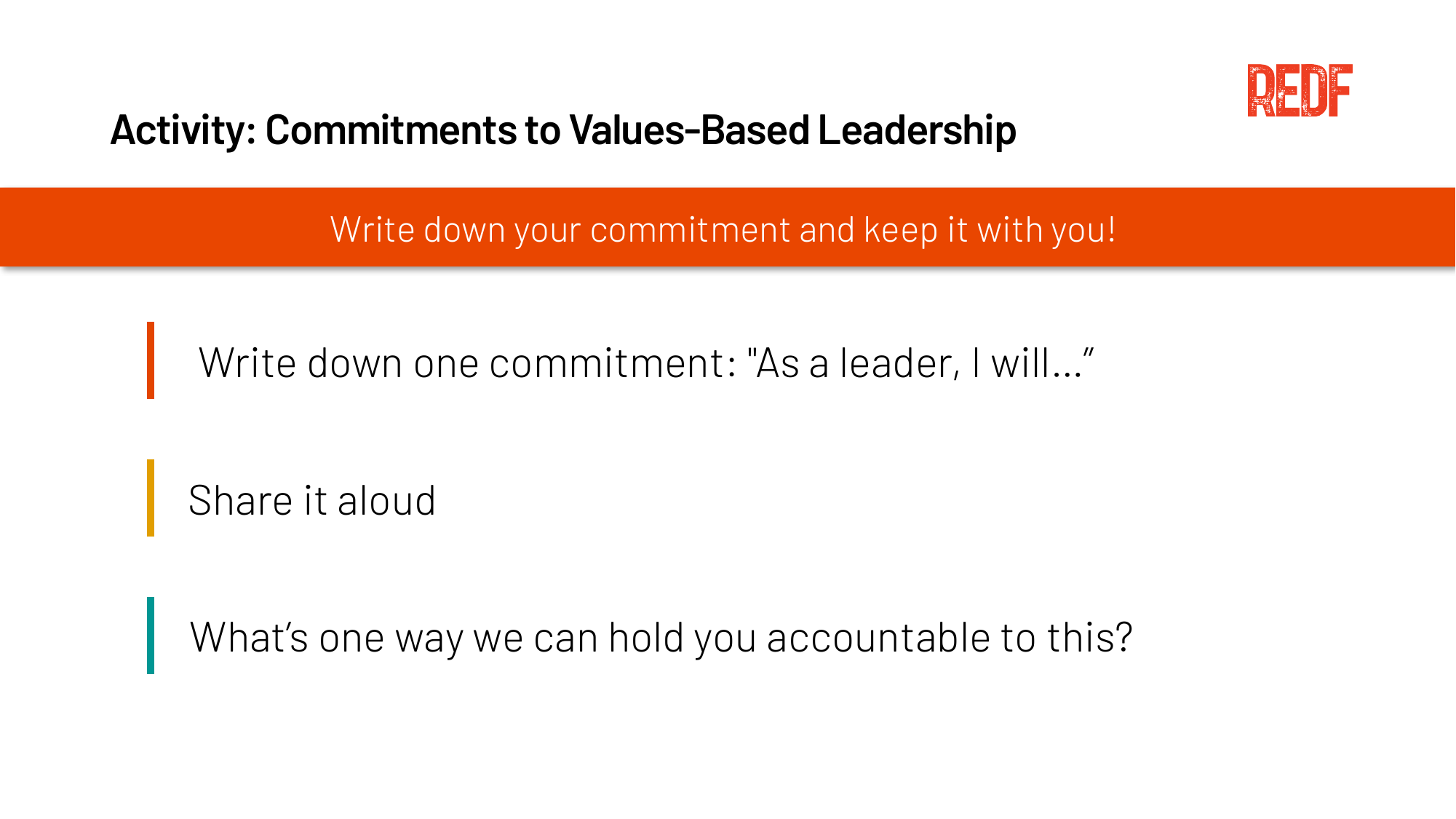

# Activity: Commitments to Values-Based Leadership

Write down your commitment and keep it with you!

Write down one commitment: "As a leader, I will…”
Share it aloud
What’s one way we can hold you accountable to this?